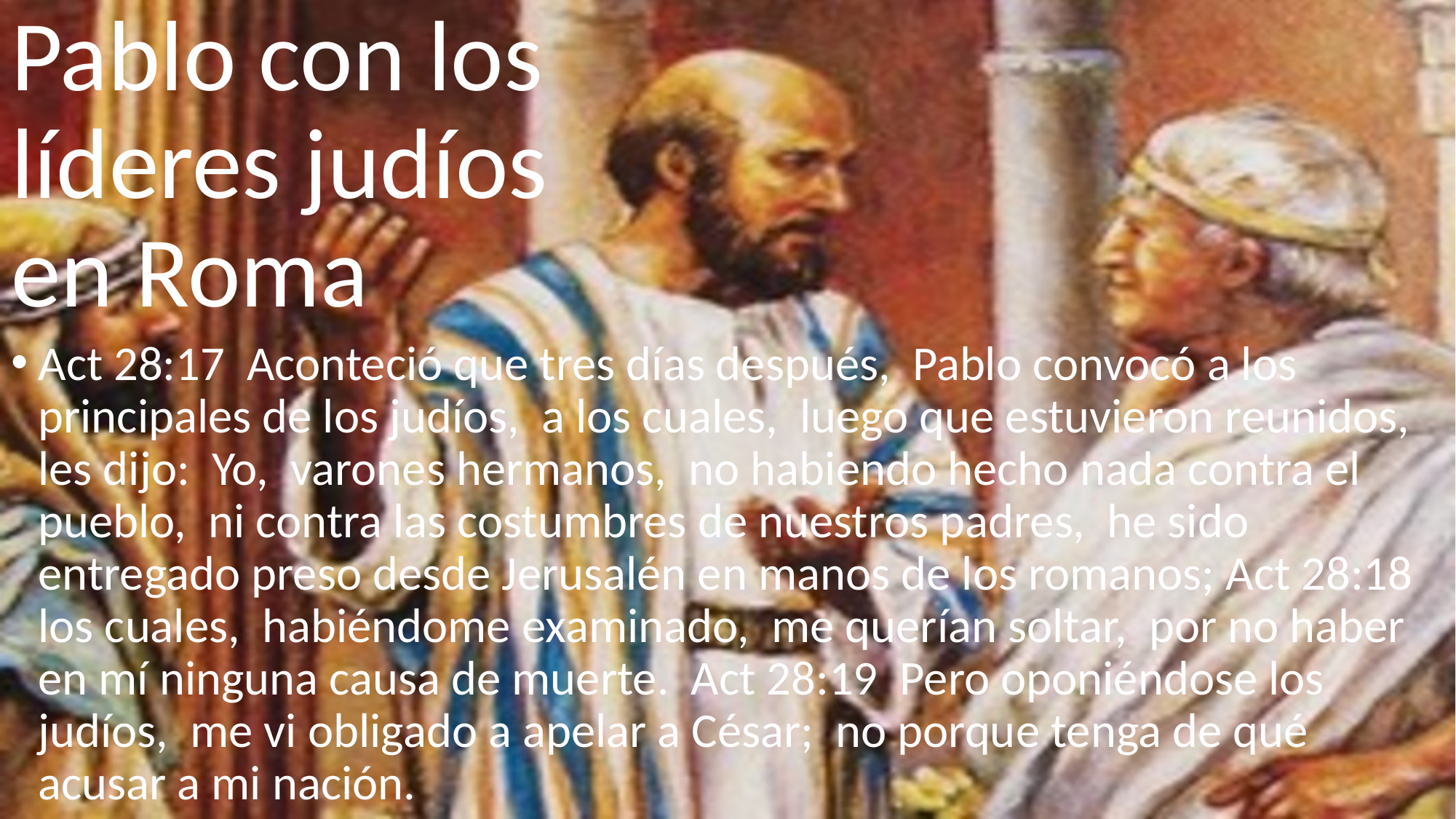

# Pablo con los líderes judíos en Roma
Act 28:17  Aconteció que tres días después,  Pablo convocó a los principales de los judíos,  a los cuales,  luego que estuvieron reunidos,  les dijo:  Yo,  varones hermanos,  no habiendo hecho nada contra el pueblo,  ni contra las costumbres de nuestros padres,  he sido entregado preso desde Jerusalén en manos de los romanos; Act 28:18  los cuales,  habiéndome examinado,  me querían soltar,  por no haber en mí ninguna causa de muerte.  Act 28:19  Pero oponiéndose los judíos,  me vi obligado a apelar a César;  no porque tenga de qué acusar a mi nación.